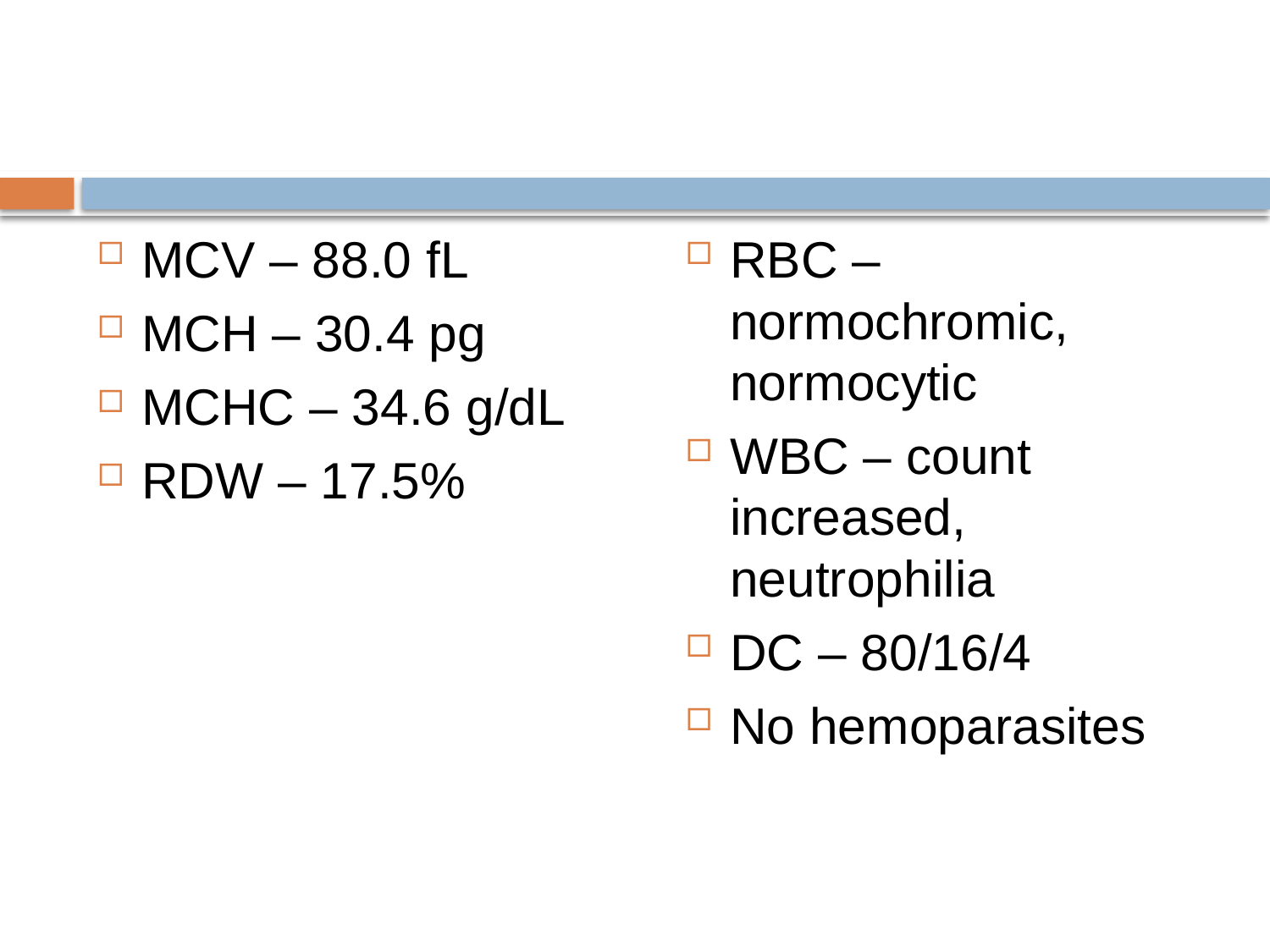

#
MCV – 88.0 fL
MCH – 30.4 pg
MCHC – 34.6 g/dL
RDW – 17.5%

RBC – normochromic, normocytic
WBC – count increased, neutrophilia
DC – 80/16/4
No hemoparasites